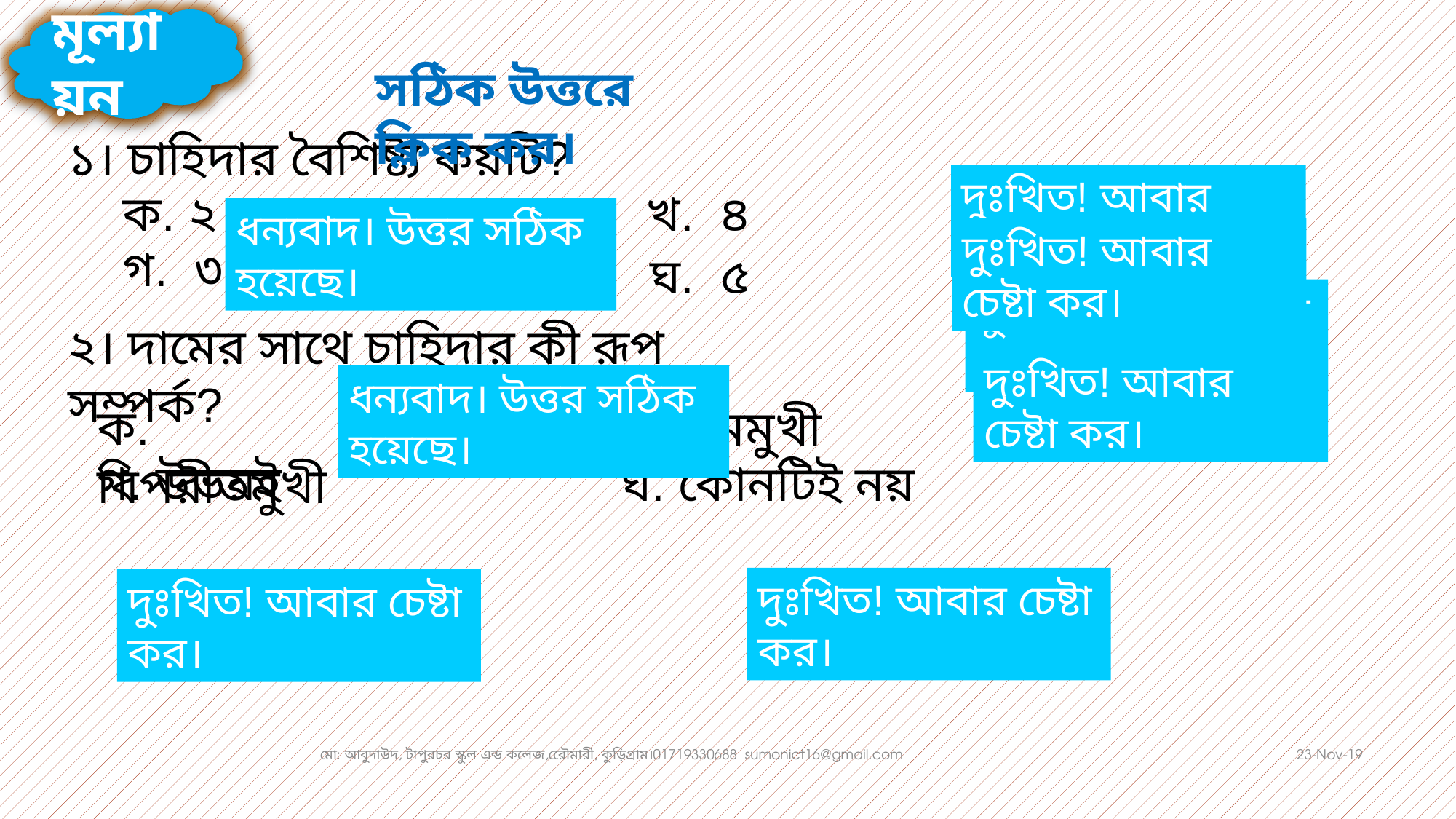

মূল্যায়ন
সঠিক উত্তরে ক্লিক কর।
15
১। চাহিদার বৈশিষ্ট্য কয়টি?
দুঃখিত! আবার চেষ্টা কর।
ক. ২
খ.  ৪
ধন্যবাদ। উত্তর সঠিক হয়েছে।
দুঃখিত! আবার চেষ্টা কর।
গ.  ৩
ঘ.  ৫
দুঃখিত! আবার চেষ্টা কর।
২। দামের সাথে চাহিদার কী রূপ সম্পর্ক?
দুঃখিত! আবার চেষ্টা কর।
ধন্যবাদ। উত্তর সঠিক হয়েছে।
ক. বিপরীতমুখী
খ. সমমুখী
গ. উভয়ই
ঘ. কোনটিই নয়
দুঃখিত! আবার চেষ্টা কর।
দুঃখিত! আবার চেষ্টা কর।
23-Nov-19
মো: আবুদাউদ, টাপুরচর স্কুল এন্ড কলেজ,রেৌমারী, কুড়িগ্রাম।01719330688  sumonict16@gmail.com